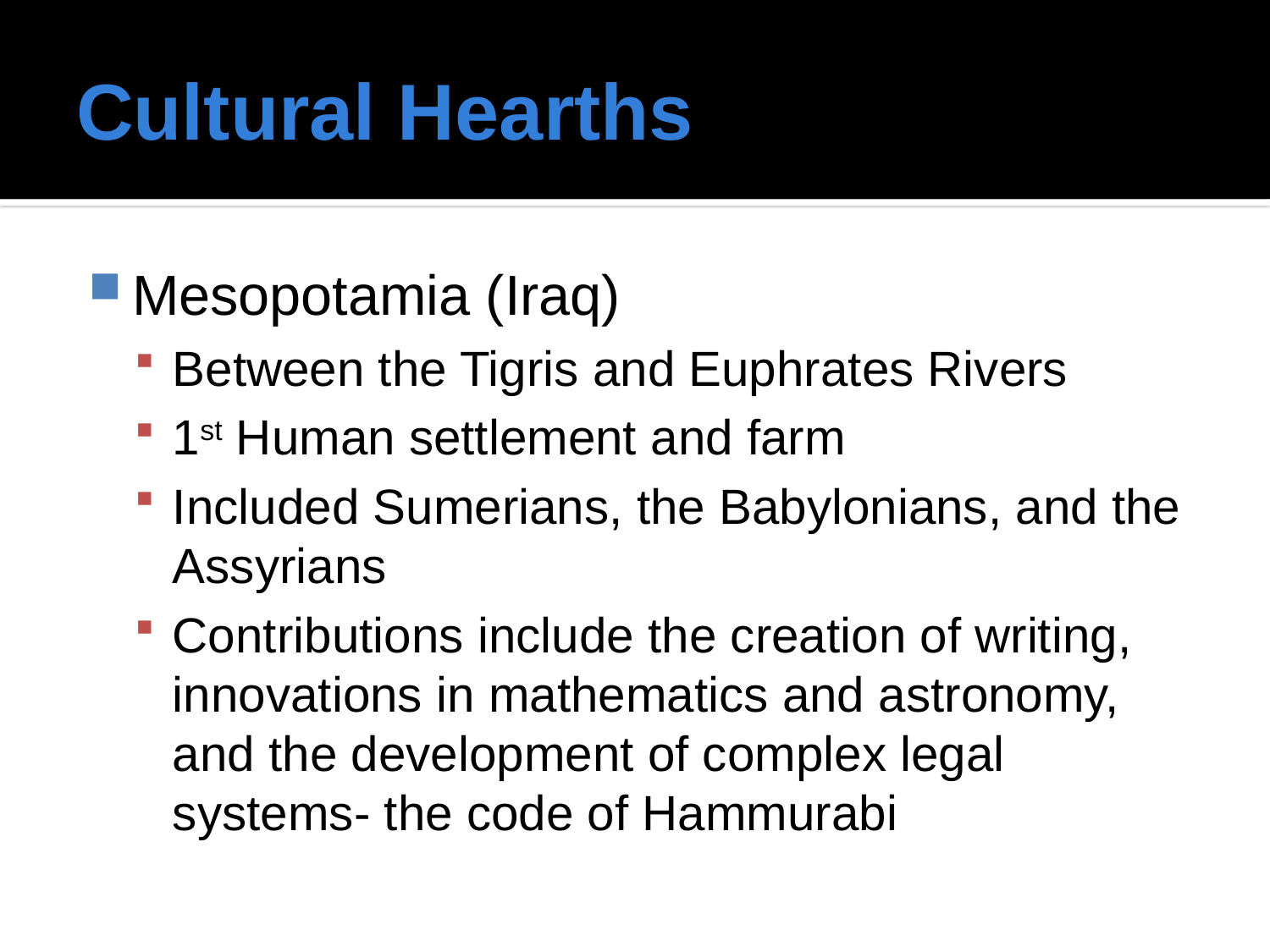

# Cultural Hearths
Mesopotamia (Iraq)
Between the Tigris and Euphrates Rivers
1st Human settlement and farm
Included Sumerians, the Babylonians, and the Assyrians
Contributions include the creation of writing, innovations in mathematics and astronomy, and the development of complex legal systems- the code of Hammurabi